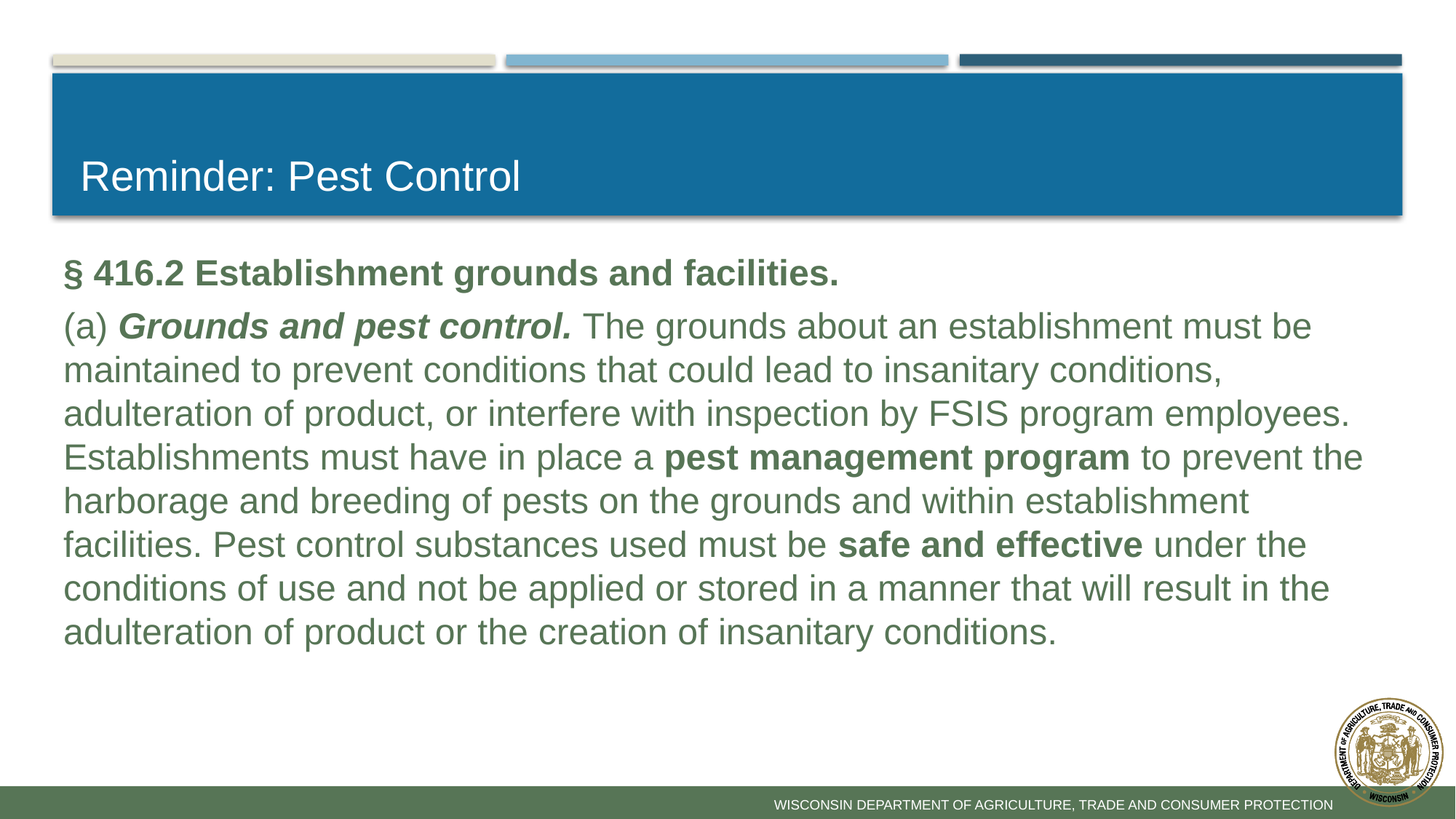

# Reminder: Pest Control
§ 416.2 Establishment grounds and facilities.
(a) Grounds and pest control. The grounds about an establishment must be maintained to prevent conditions that could lead to insanitary conditions, adulteration of product, or interfere with inspection by FSIS program employees. Establishments must have in place a pest management program to prevent the harborage and breeding of pests on the grounds and within establishment facilities. Pest control substances used must be safe and effective under the conditions of use and not be applied or stored in a manner that will result in the adulteration of product or the creation of insanitary conditions.